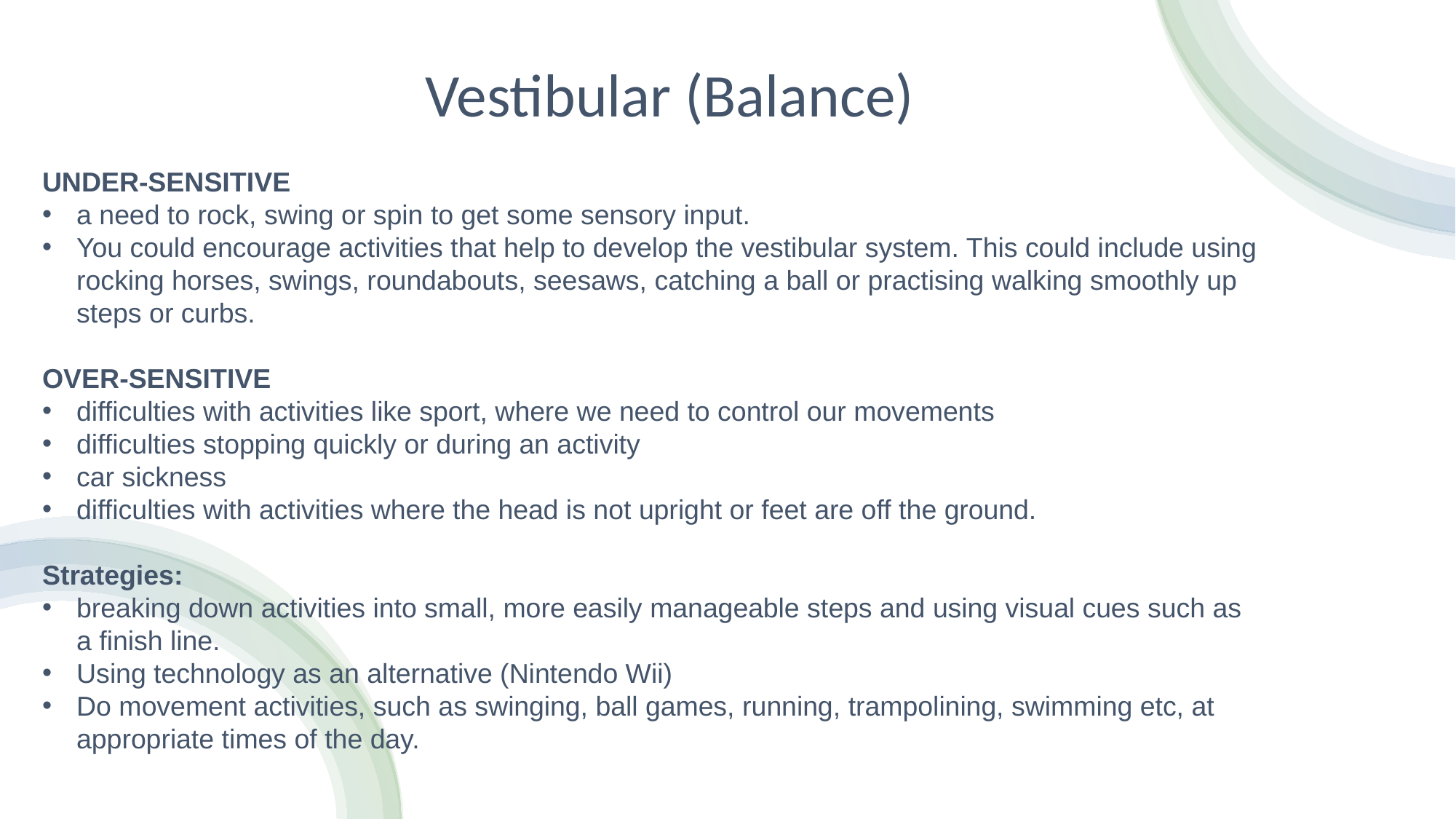

# Vestibular (Balance)
UNDER-SENSITIVE
a need to rock, swing or spin to get some sensory input.
You could encourage activities that help to develop the vestibular system. This could include using rocking horses, swings, roundabouts, seesaws, catching a ball or practising walking smoothly up steps or curbs.

OVER-SENSITIVE
difficulties with activities like sport, where we need to control our movements
difficulties stopping quickly or during an activity
car sickness
difficulties with activities where the head is not upright or feet are off the ground.

Strategies:
breaking down activities into small, more easily manageable steps and using visual cues such as a finish line.
Using technology as an alternative (Nintendo Wii)
Do movement activities, such as swinging, ball games, running, trampolining, swimming etc, at appropriate times of the day.